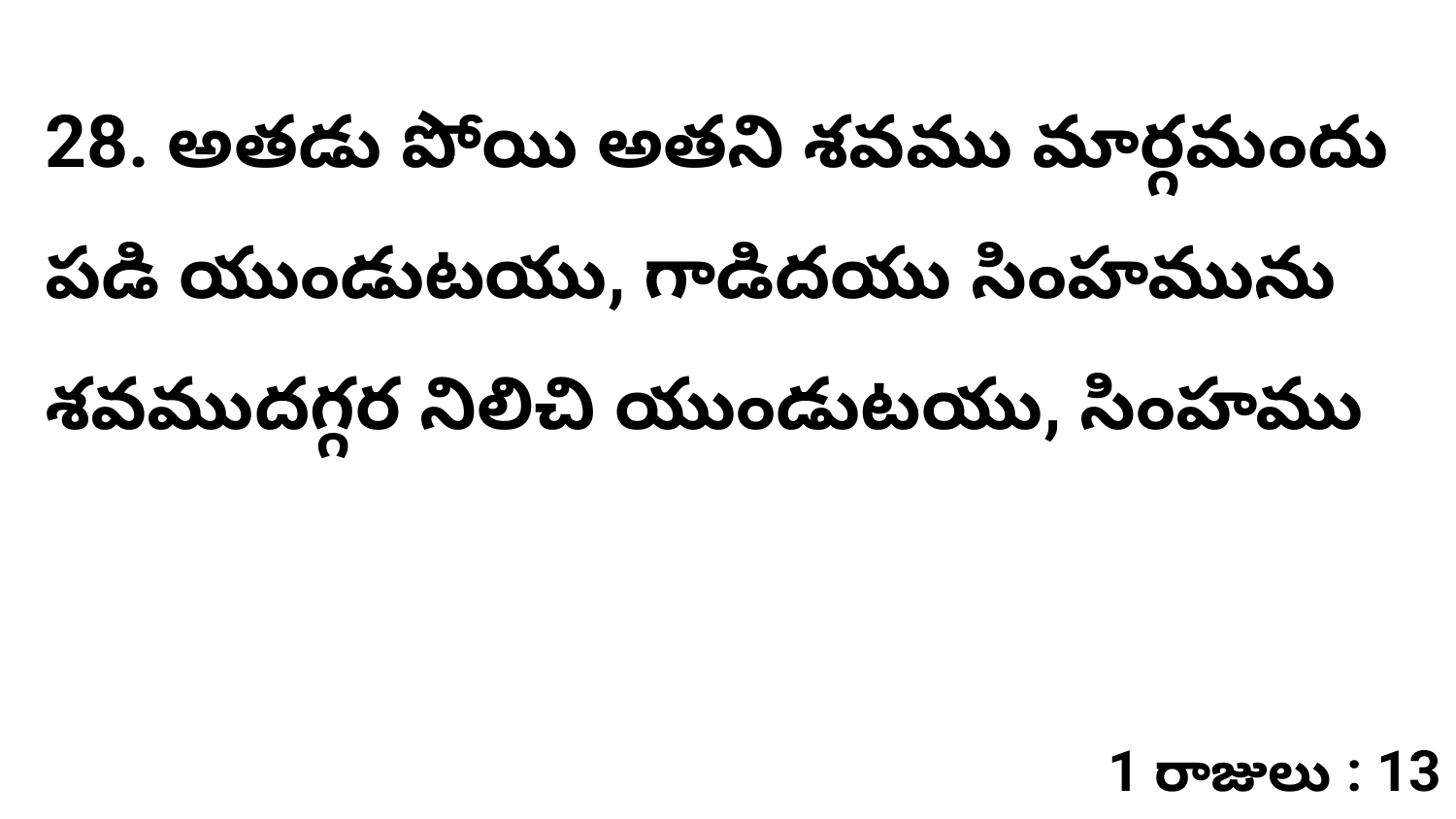

28. అతడు పోయి అతని శవము మార్గమందు పడి యుండుటయు, గాడిదయు సింహమును శవముదగ్గర నిలిచి యుండుటయు, సింహము
1 రాజులు : 13